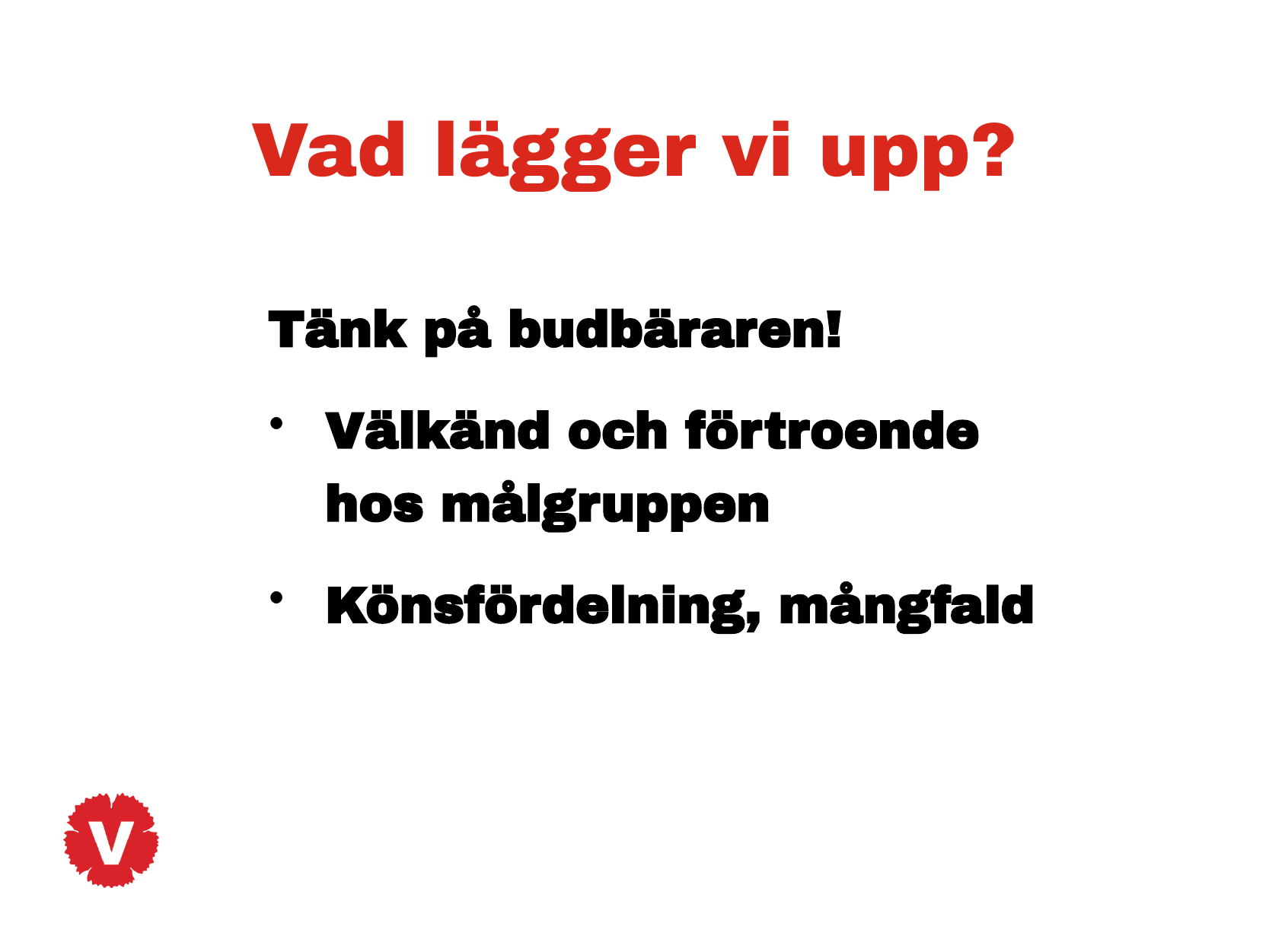

# Vad lägger vi upp?
Tänk på budbäraren!
Välkänd och förtroende
hos målgruppen
Könsfördelning, mångfald